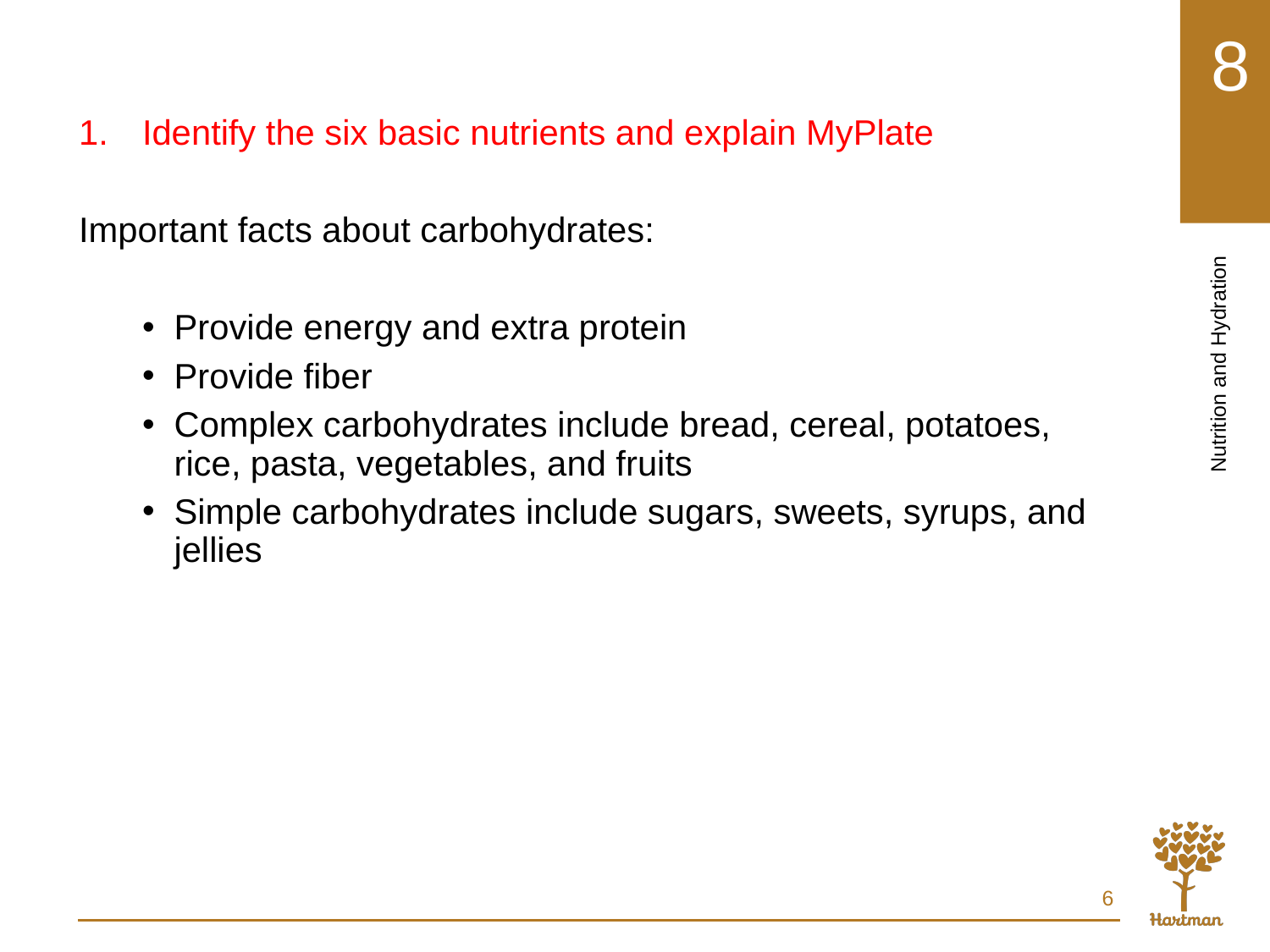

# LO1, content 4
Identify the six basic nutrients and explain MyPlate

Important facts about carbohydrates:

Provide energy and extra protein
Provide fiber
Complex carbohydrates include bread, cereal, potatoes, rice, pasta, vegetables, and fruits
Simple carbohydrates include sugars, sweets, syrups, and jellies

6